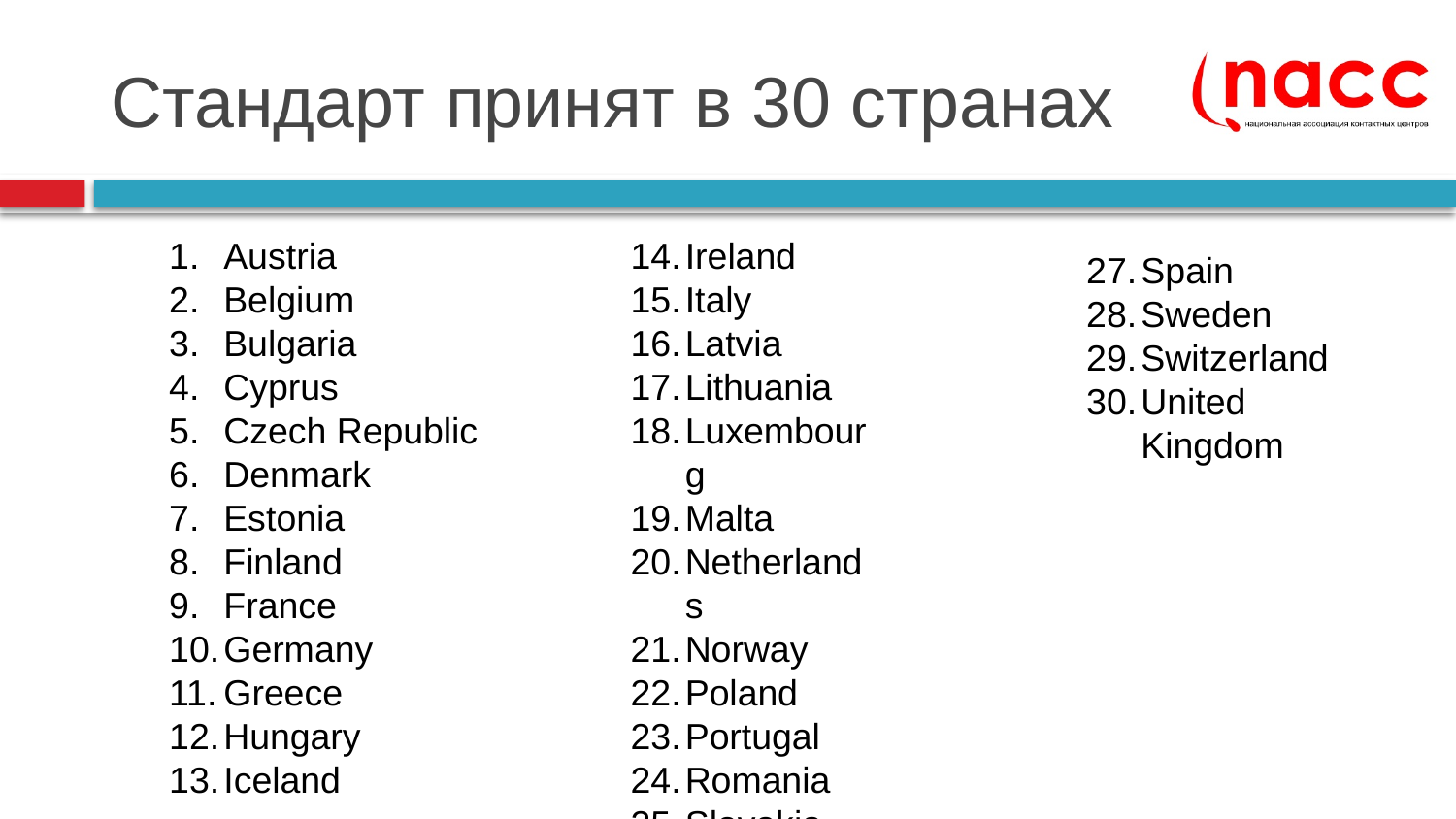

# Стандарт принят в 30 странах
Austria
Belgium
Bulgaria
Cyprus
Czech Republic
Denmark
Estonia
Finland
France
Germany
Greece
Hungary
Iceland
Ireland
Italy
Latvia
Lithuania
Luxembourg
Malta
Netherlands
Norway
Poland
Portugal
Romania
Slovakia
Slovenia
Spain
Sweden
Switzerland
United Kingdom